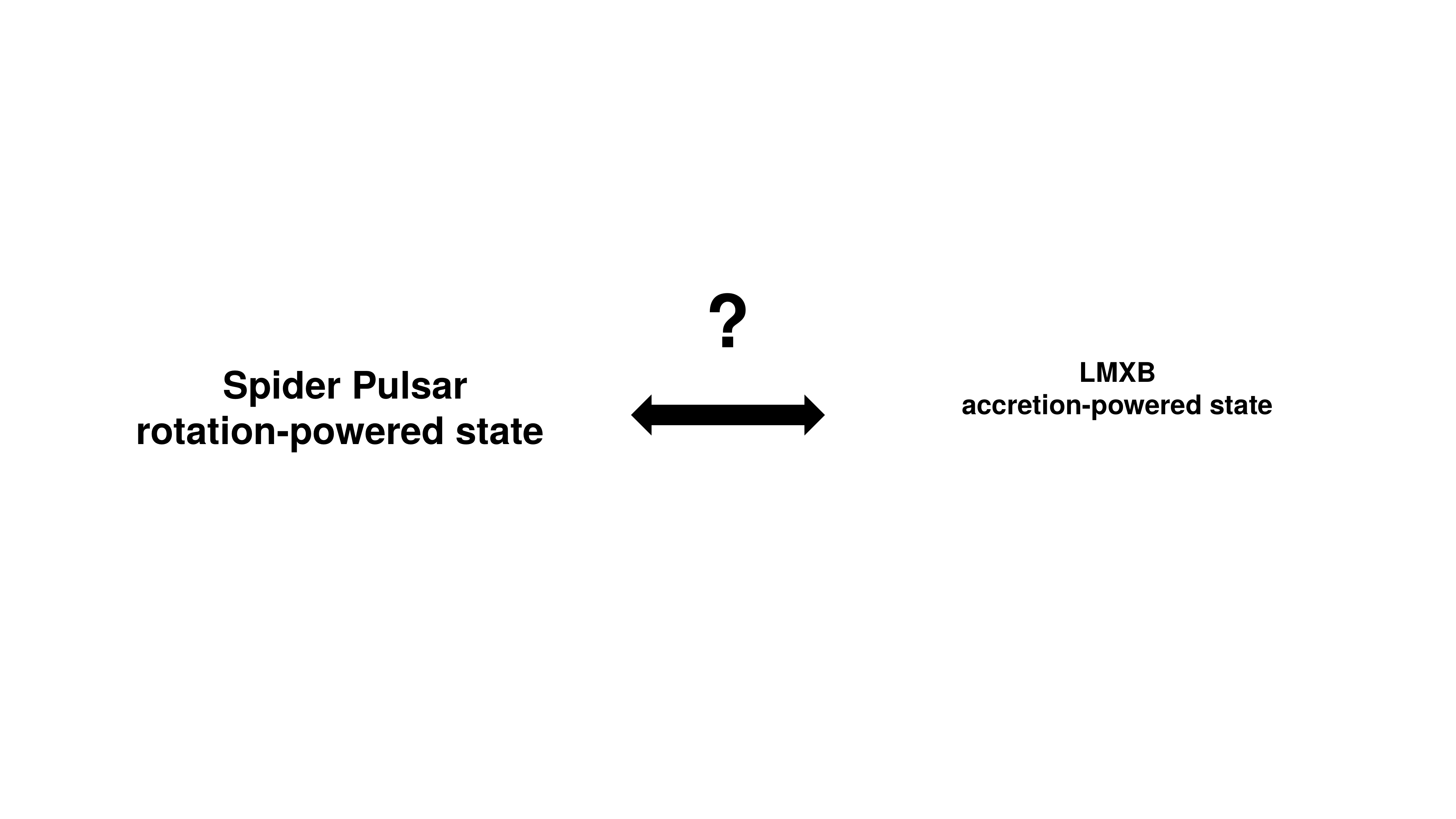

?
# LMXB accretion-powered state
Spider Pulsar
rotation-powered state